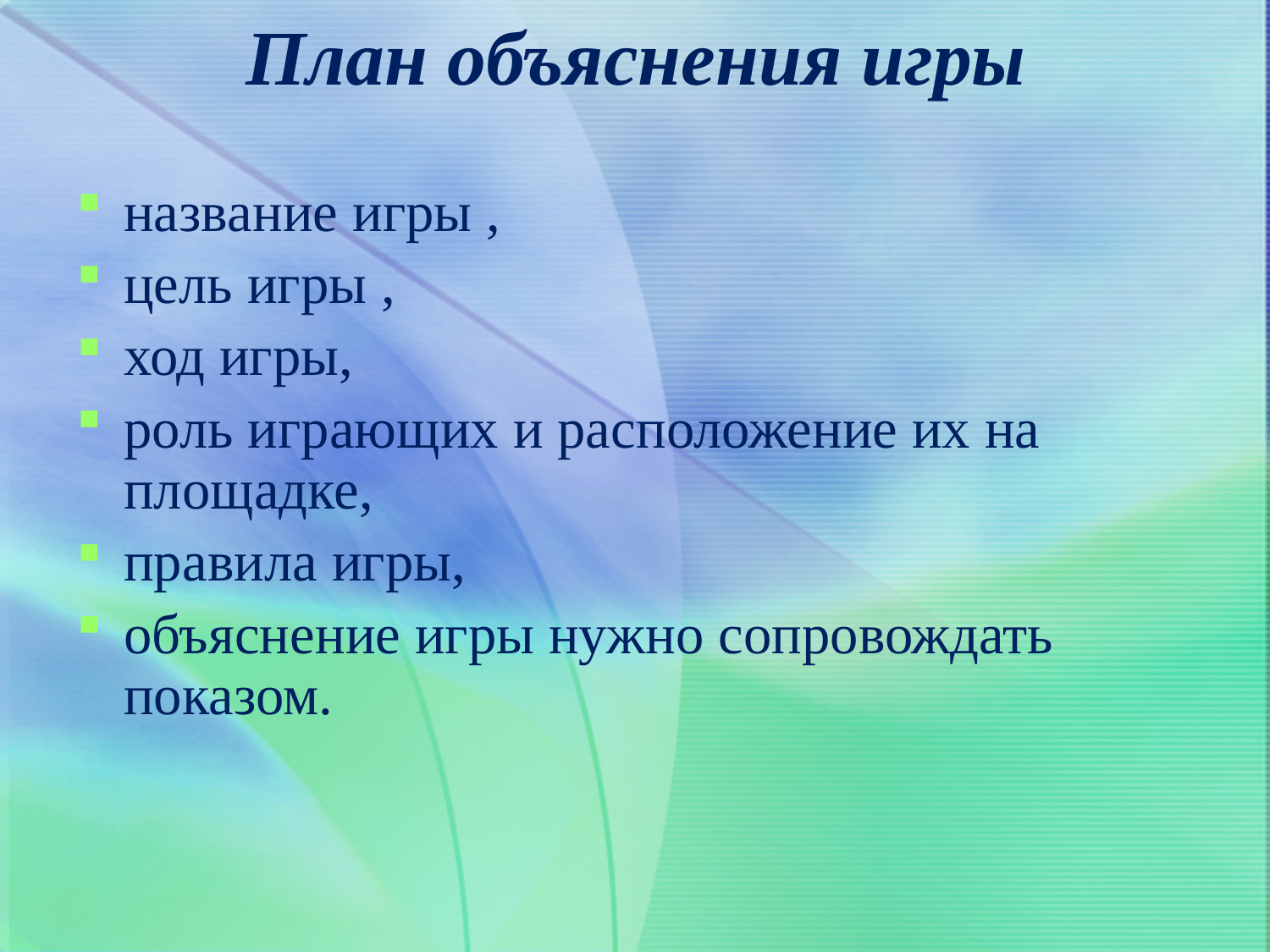

# План объяснения игры
название игры ,
цель игры ,
ход игры,
роль играющих и расположение их на площадке,
правила игры,
объяснение игры нужно сопровождать показом.